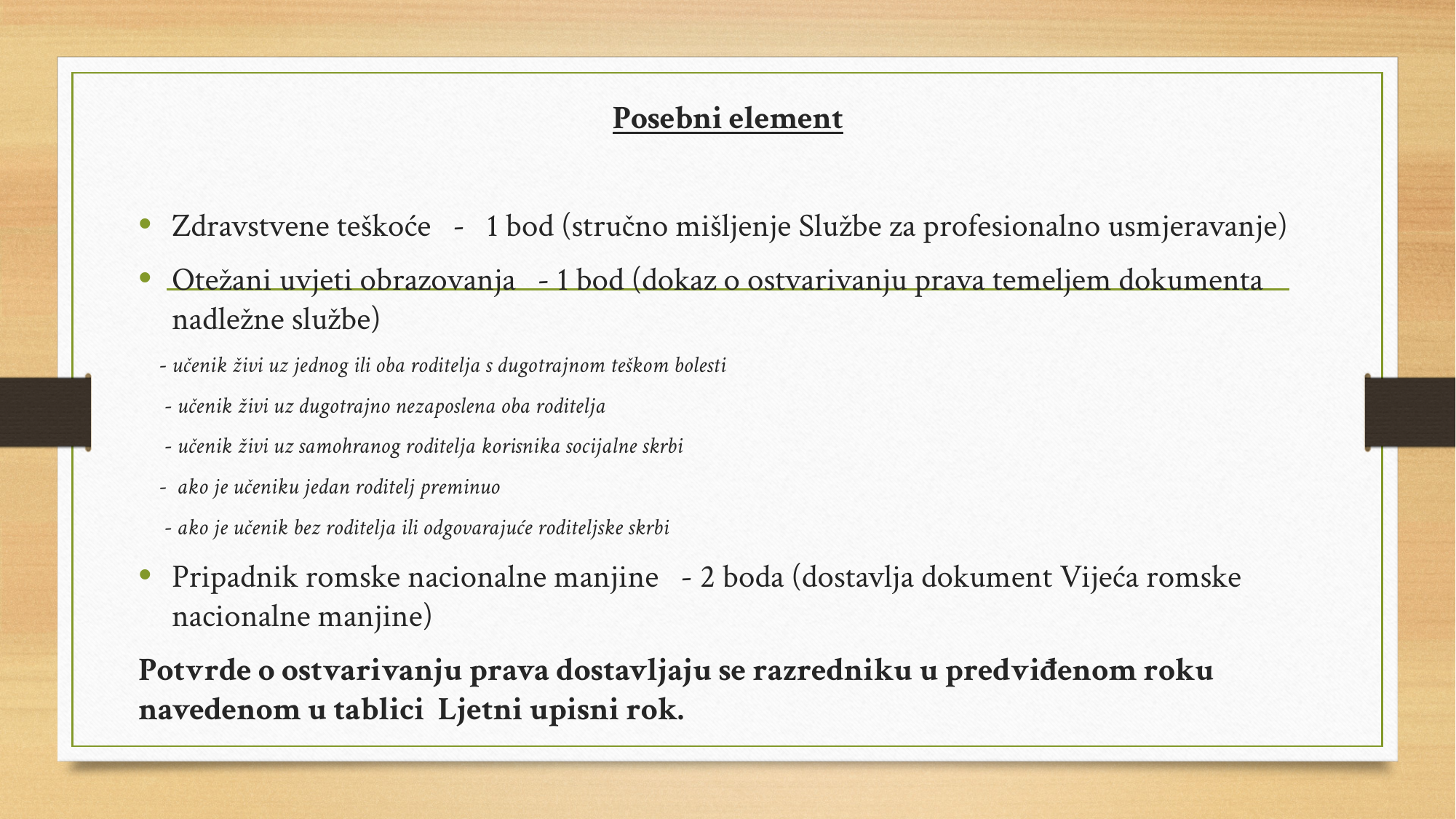

Posebni element

Zdravstvene teškoće   -   1 bod (stručno mišljenje Službe za profesionalno usmjeravanje)
Otežani uvjeti obrazovanja   - 1 bod (dokaz o ostvarivanju prava temeljem dokumenta nadležne službe)
    - učenik živi uz jednog ili oba roditelja s dugotrajnom teškom bolesti
     - učenik živi uz dugotrajno nezaposlena oba roditelja
     - učenik živi uz samohranog roditelja korisnika socijalne skrbi
    -  ako je učeniku jedan roditelj preminuo
     - ako je učenik bez roditelja ili odgovarajuće roditeljske skrbi
Pripadnik romske nacionalne manjine   - 2 boda (dostavlja dokument Vijeća romske nacionalne manjine)
Potvrde o ostvarivanju prava dostavljaju se razredniku u predviđenom roku navedenom u tablici  Ljetni upisni rok.